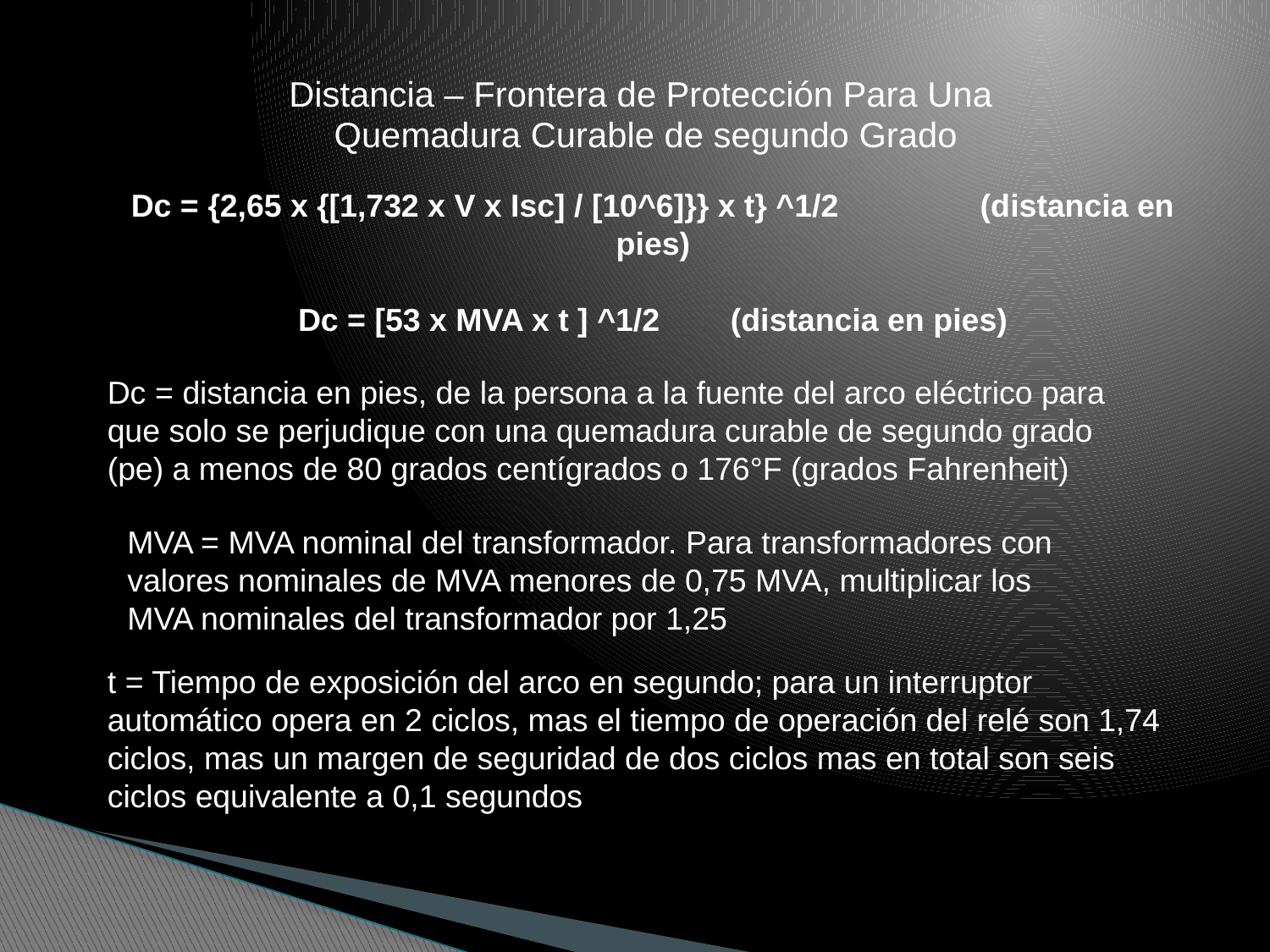

Distancia – Frontera de Protección Para Una
Quemadura Curable de segundo Grado

# Dc = {2,65 x {[1,732 x V x Isc] / [10^6]}} x t} ^1/2                (distancia en pies) Dc = [53 x MVA x t ] ^1/2        (distancia en pies)
Dc = distancia en pies, de la persona a la fuente del arco eléctrico para que solo se perjudique con una quemadura curable de segundo grado (pe) a menos de 80 grados centígrados o 176°F (grados Fahrenheit)
MVA = MVA nominal del transformador. Para transformadores con valores nominales de MVA menores de 0,75 MVA, multiplicar los MVA nominales del transformador por 1,25
t = Tiempo de exposición del arco en segundo; para un interruptor automático opera en 2 ciclos, mas el tiempo de operación del relé son 1,74 ciclos, mas un margen de seguridad de dos ciclos mas en total son seis ciclos equivalente a 0,1 segundos